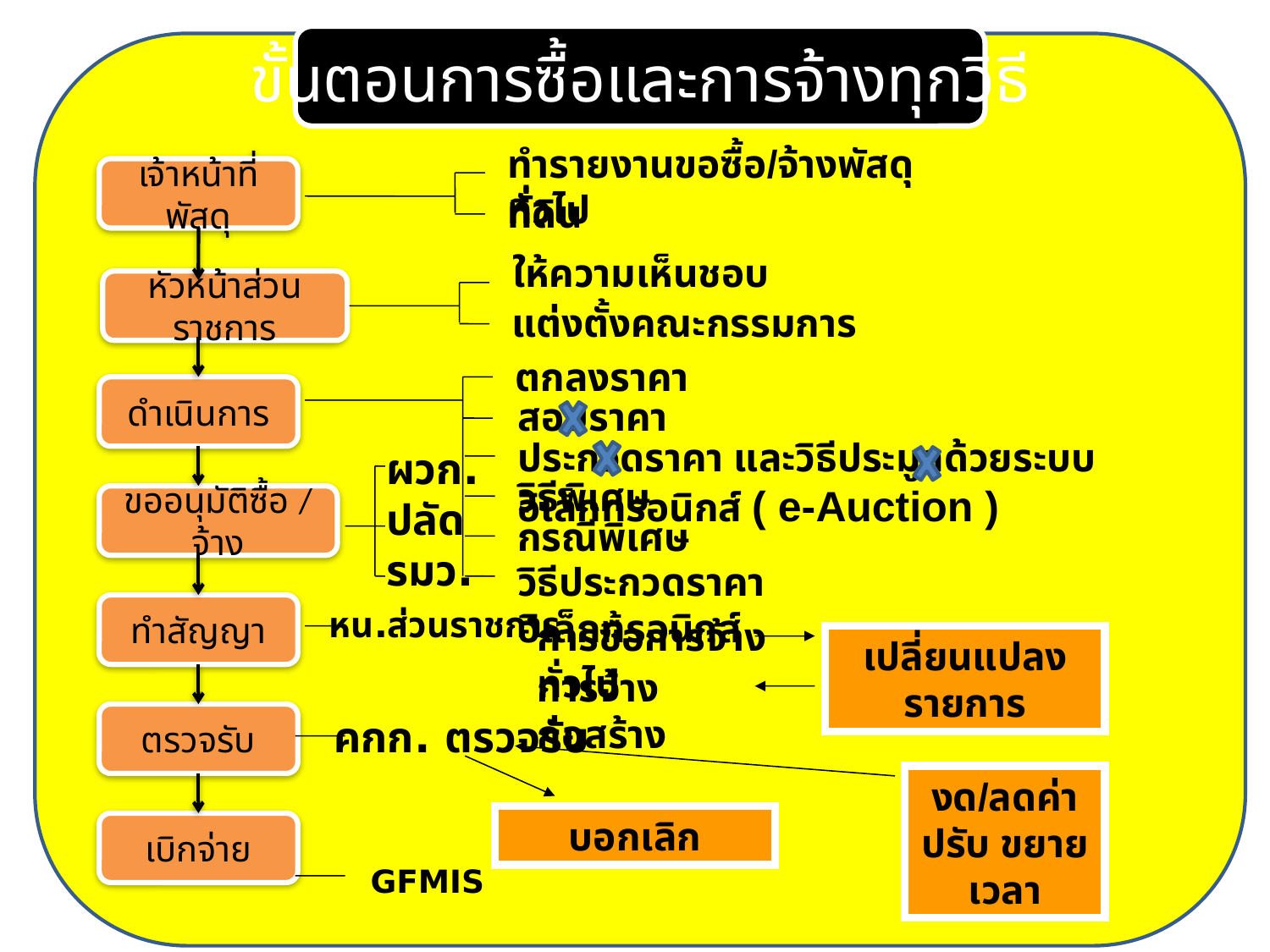

ขั้นตอนการซื้อและการจ้างทุกวิธี

ทำรายงานขอซื้อ/จ้างพัสดุทั่วไป

ที่ดิน

เจ้าหน้าที่พัสดุ
ให้ความเห็นชอบ
หัวหน้าส่วนราชการ

แต่งตั้งคณะกรรมการ

ตกลงราคา
ดำเนินการ

 สอบราคา

ประกวดราคา และวิธีประมูลด้วยระบบอิเล็กทรอนิกส์ ( e-Auction )

ผวก.
ปลัด
รมว.

วิธีพิเศษ
ขออนุมัติซื้อ / จ้าง

กรณีพิเศษ

วิธีประกวดราคาอิเล็กทรอนิกส์

ทำสัญญา
หน.ส่วนราชการ
การซื้อการจ้างทั่วไป

เปลี่ยนแปลงรายการ

การจ้างก่อสร้าง

คกก. ตรวจรับ
ตรวจรับ

งด/ลดค่าปรับ ขยายเวลา
บอกเลิก
เบิกจ่าย
GFMIS